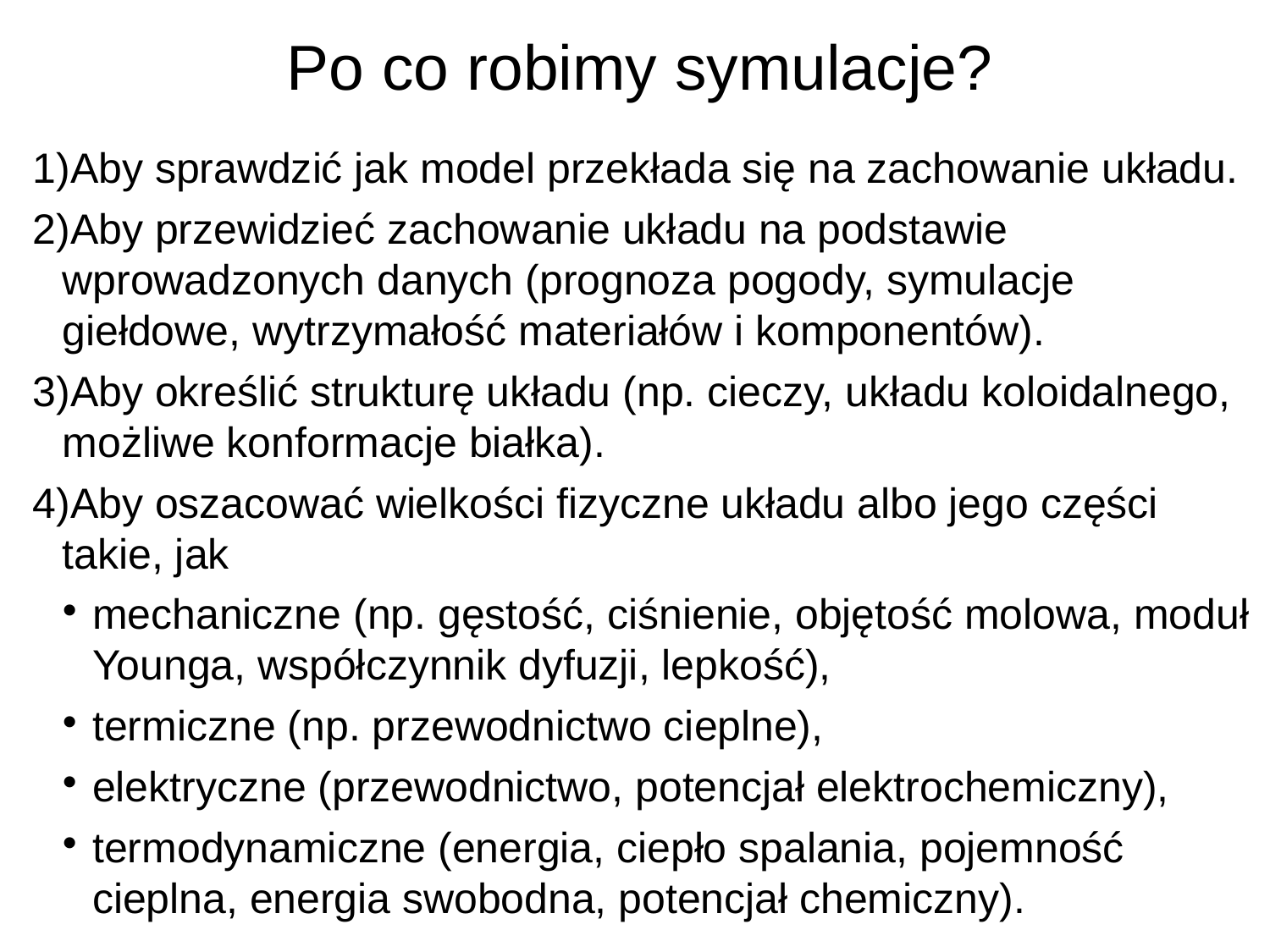

Po co robimy symulacje?
Aby sprawdzić jak model przekłada się na zachowanie układu.
Aby przewidzieć zachowanie układu na podstawie wprowadzonych danych (prognoza pogody, symulacje giełdowe, wytrzymałość materiałów i komponentów).
Aby określić strukturę układu (np. cieczy, układu koloidalnego, możliwe konformacje białka).
Aby oszacować wielkości fizyczne układu albo jego części takie, jak
mechaniczne (np. gęstość, ciśnienie, objętość molowa, moduł Younga, współczynnik dyfuzji, lepkość),
termiczne (np. przewodnictwo cieplne),
elektryczne (przewodnictwo, potencjał elektrochemiczny),
termodynamiczne (energia, ciepło spalania, pojemność cieplna, energia swobodna, potencjał chemiczny).